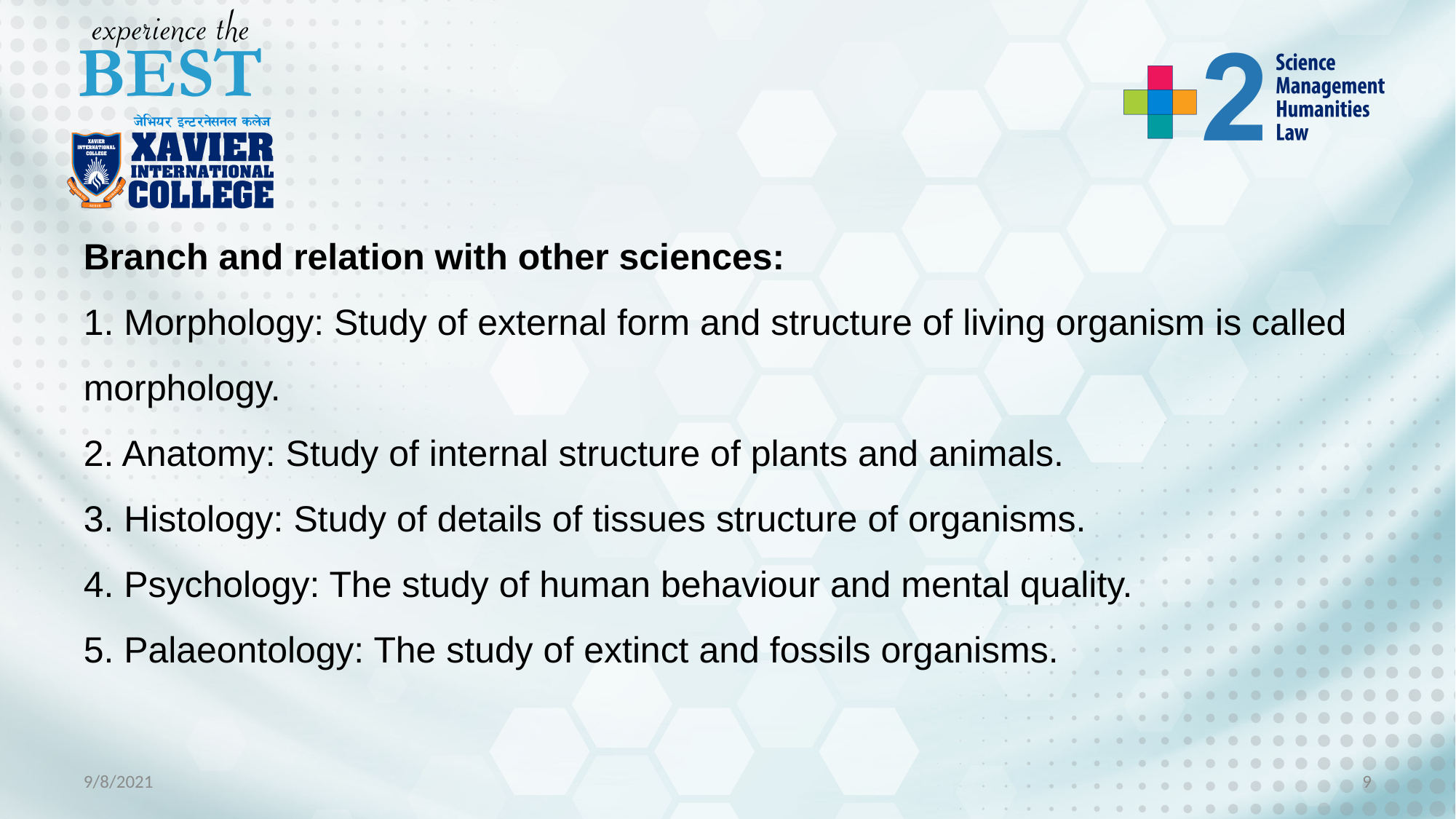

Branch and relation with other sciences:
1. Morphology: Study of external form and structure of living organism is called morphology.
2. Anatomy: Study of internal structure of plants and animals.
3. Histology: Study of details of tissues structure of organisms.
4. Psychology: The study of human behaviour and mental quality.
5. Palaeontology: The study of extinct and fossils organisms.

9/8/2021
9